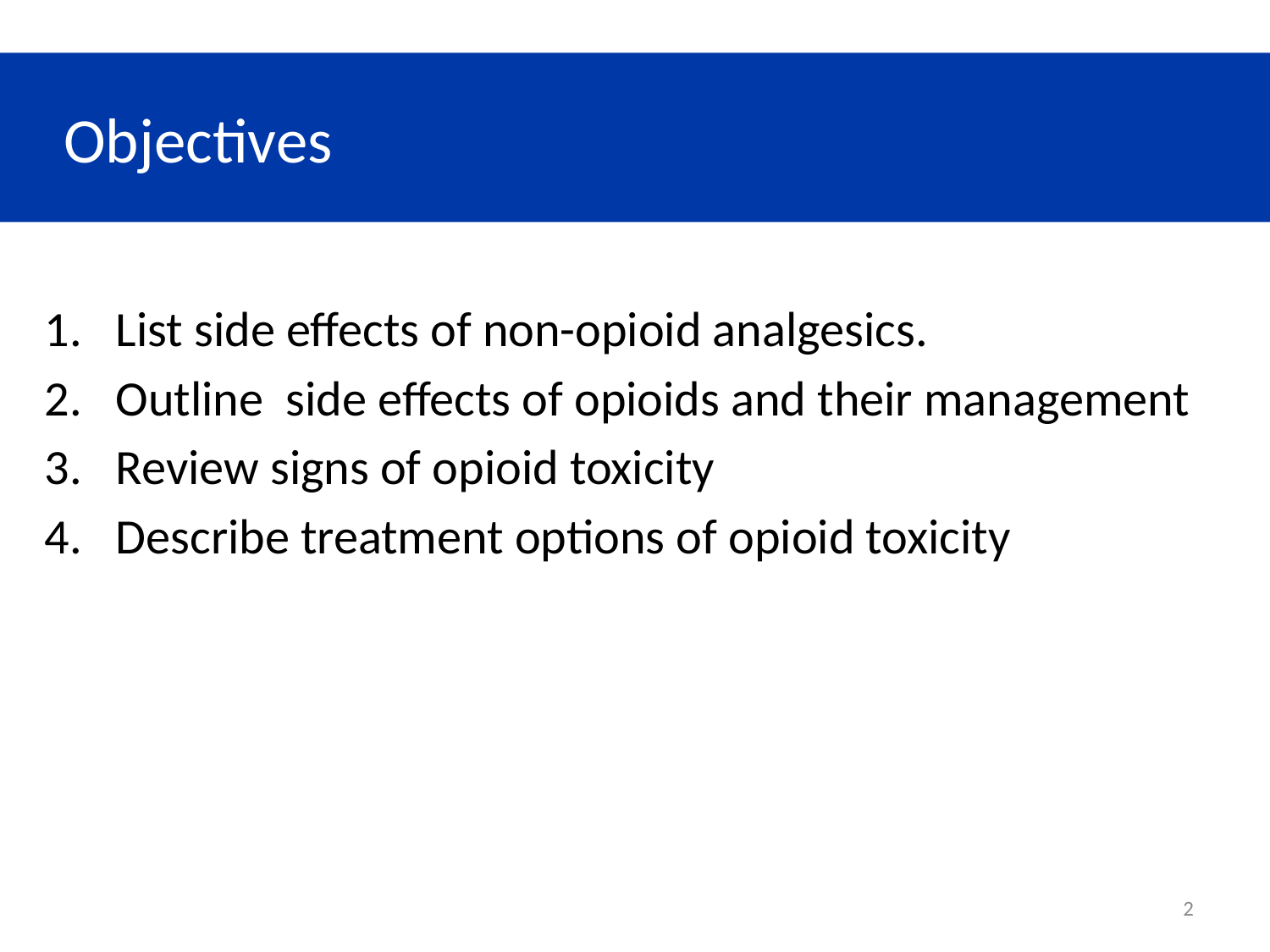

# Objectives

List side effects of non-opioid analgesics.
Outline  side effects of opioids and their management
Review signs of opioid toxicity
Describe treatment options of opioid toxicity
2